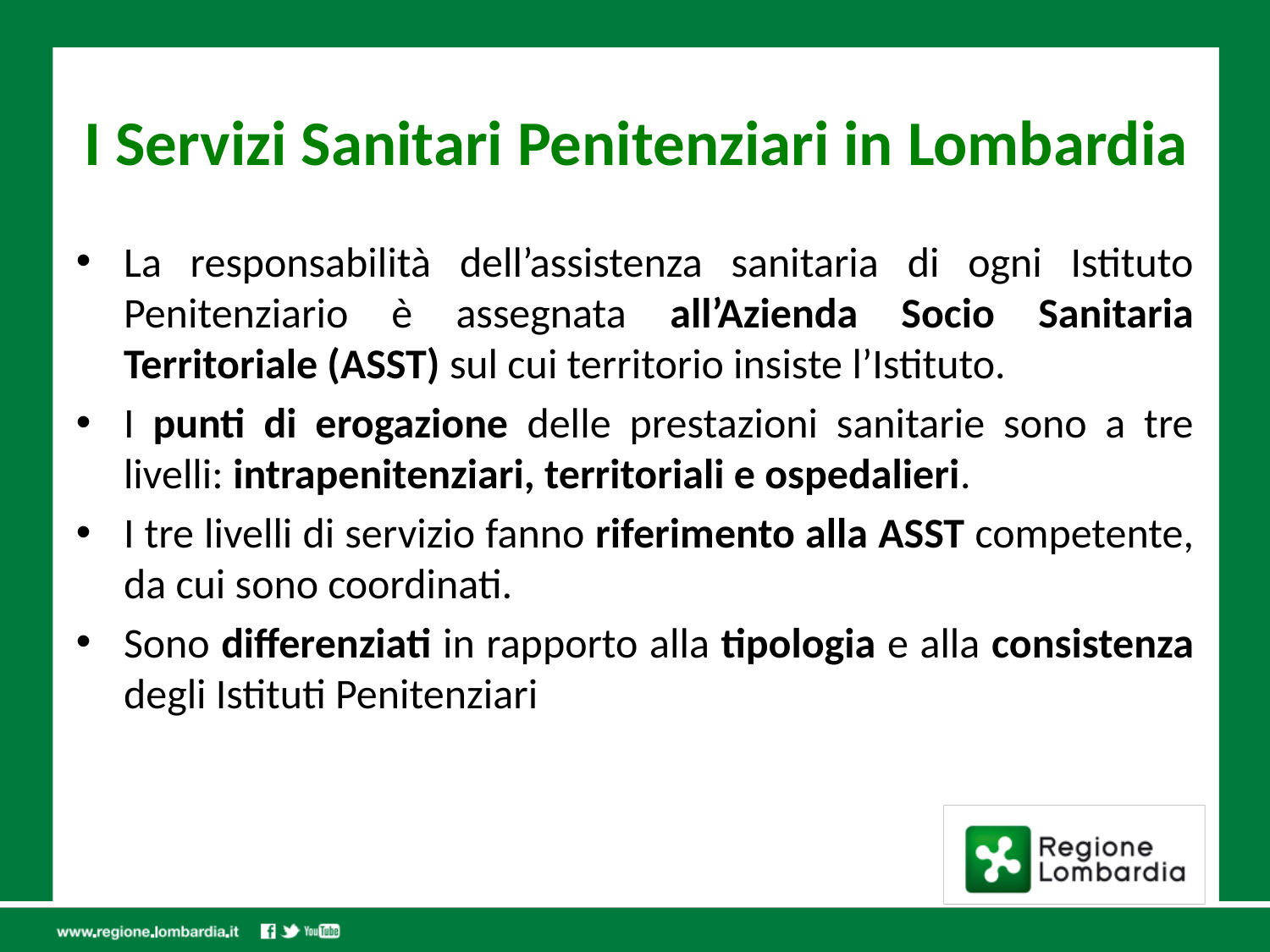

# I Servizi Sanitari Penitenziari in Lombardia
La responsabilità dell’assistenza sanitaria di ogni Istituto Penitenziario è assegnata all’Azienda Socio Sanitaria Territoriale (ASST) sul cui territorio insiste l’Istituto.
I punti di erogazione delle prestazioni sanitarie sono a tre livelli: intrapenitenziari, territoriali e ospedalieri.
I tre livelli di servizio fanno riferimento alla ASST competente, da cui sono coordinati.
Sono differenziati in rapporto alla tipologia e alla consistenza degli Istituti Penitenziari